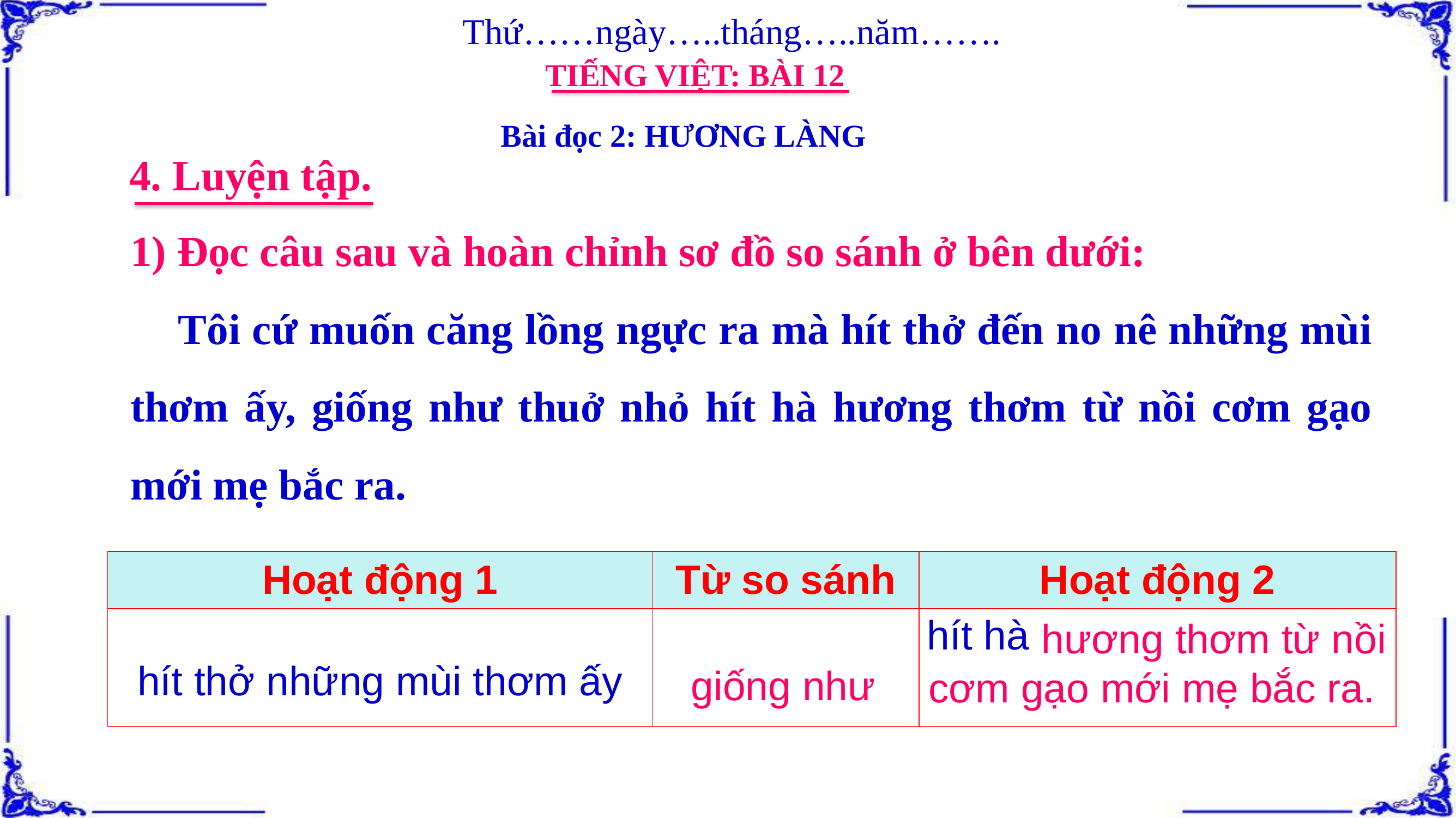

Thứ……ngày…..tháng…..năm…….
TIẾNG VIỆT: BÀI 12
Bài đọc 2: HƯƠNG LÀNG
4. Luyện tập.
1) Đọc câu sau và hoàn chỉnh sơ đồ so sánh ở bên dưới:
    Tôi cứ muốn căng lồng ngực ra mà hít thở đến no nê những mùi thơm ấy, giống như thuở nhỏ hít hà hương thơm từ nồi cơm gạo mới mẹ bắc ra.
| Hoạt động 1 | Từ so sánh | Hoạt động 2 |
| --- | --- | --- |
| hít thở những mùi thơm ấy |  | hít hà |
giống như
          hương thơm từ nồi cơm gạo mới mẹ bắc ra.